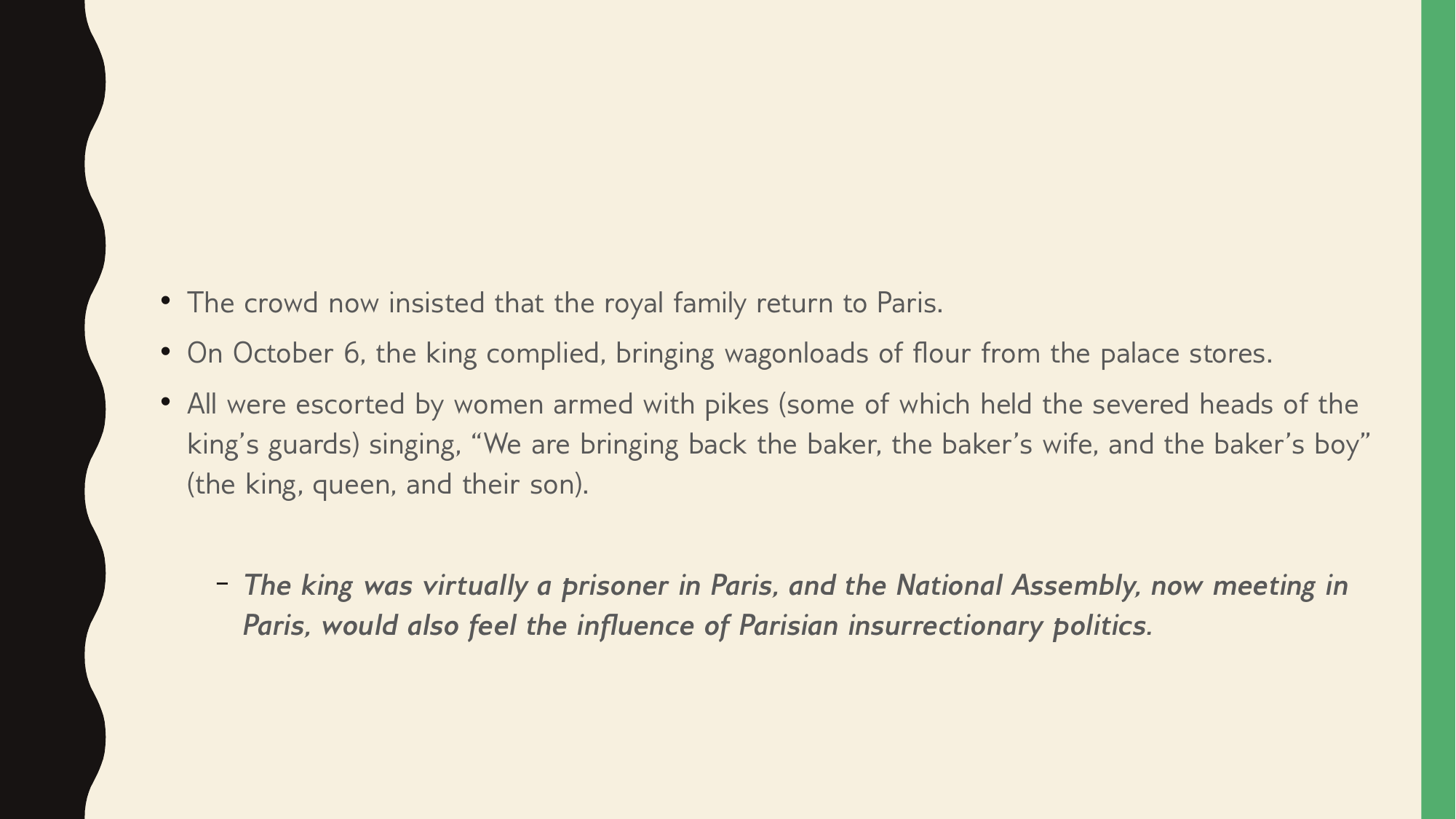

#
The crowd now insisted that the royal family return to Paris.
On October 6, the king complied, bringing wagonloads of flour from the palace stores.
All were escorted by women armed with pikes (some of which held the severed heads of the king’s guards) singing, “We are bringing back the baker, the baker’s wife, and the baker’s boy” (the king, queen, and their son).

The king was virtually a prisoner in Paris, and the National Assembly, now meeting in Paris, would also feel the influence of Parisian insurrectionary politics.